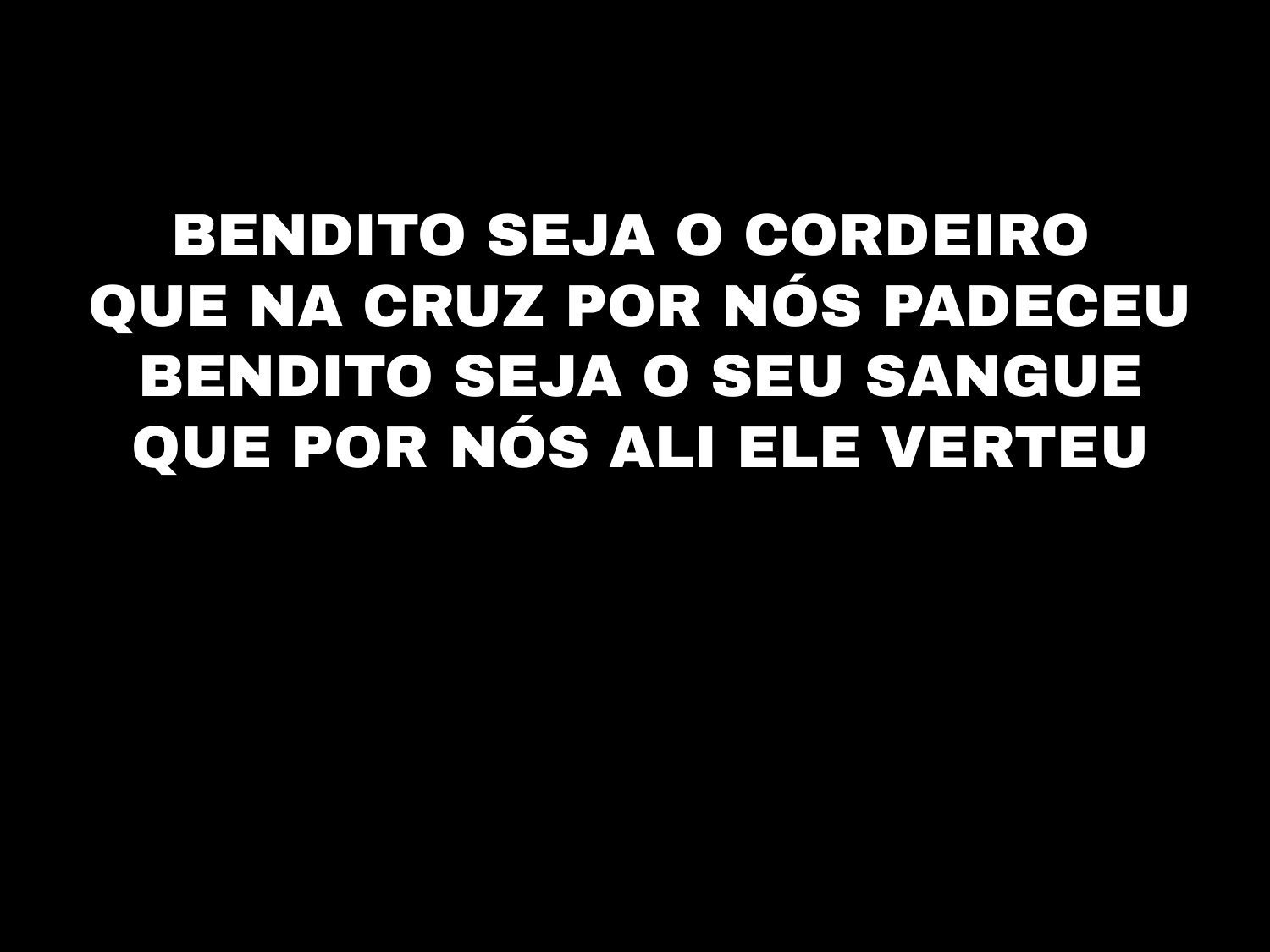

# BENDITO SEJA O CORDEIRO QUE NA CRUZ POR NÓS PADECEU BENDITO SEJA O SEU SANGUE QUE POR NÓS ALI ELE VERTEU